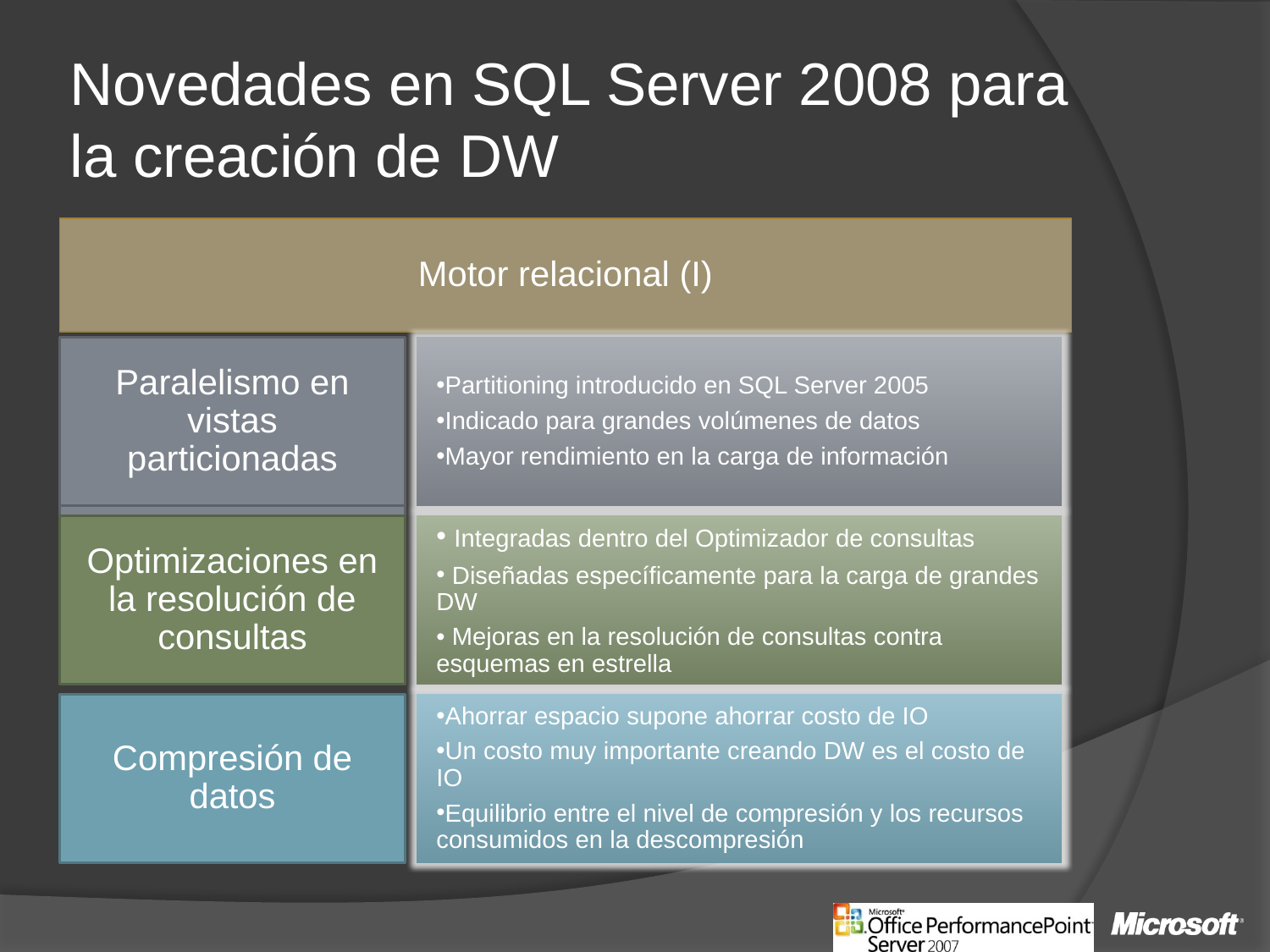

# Novedades en SQL Server 2008 para la creación de DW

Motor relacional (I)

Paralelismo en vistas particionadas

Partitioning introducido en SQL Server 2005
Indicado para grandes volúmenes de datos
Mayor rendimiento en la carga de información

Optimizaciones en la resolución de consultas

 Integradas dentro del Optimizador de consultas
 Diseñadas específicamente para la carga de grandes DW
 Mejoras en la resolución de consultas contra esquemas en estrella

Compresión de datos

Ahorrar espacio supone ahorrar costo de IO
Un costo muy importante creando DW es el costo de IO
Equilibrio entre el nivel de compresión y los recursos consumidos en la descompresión